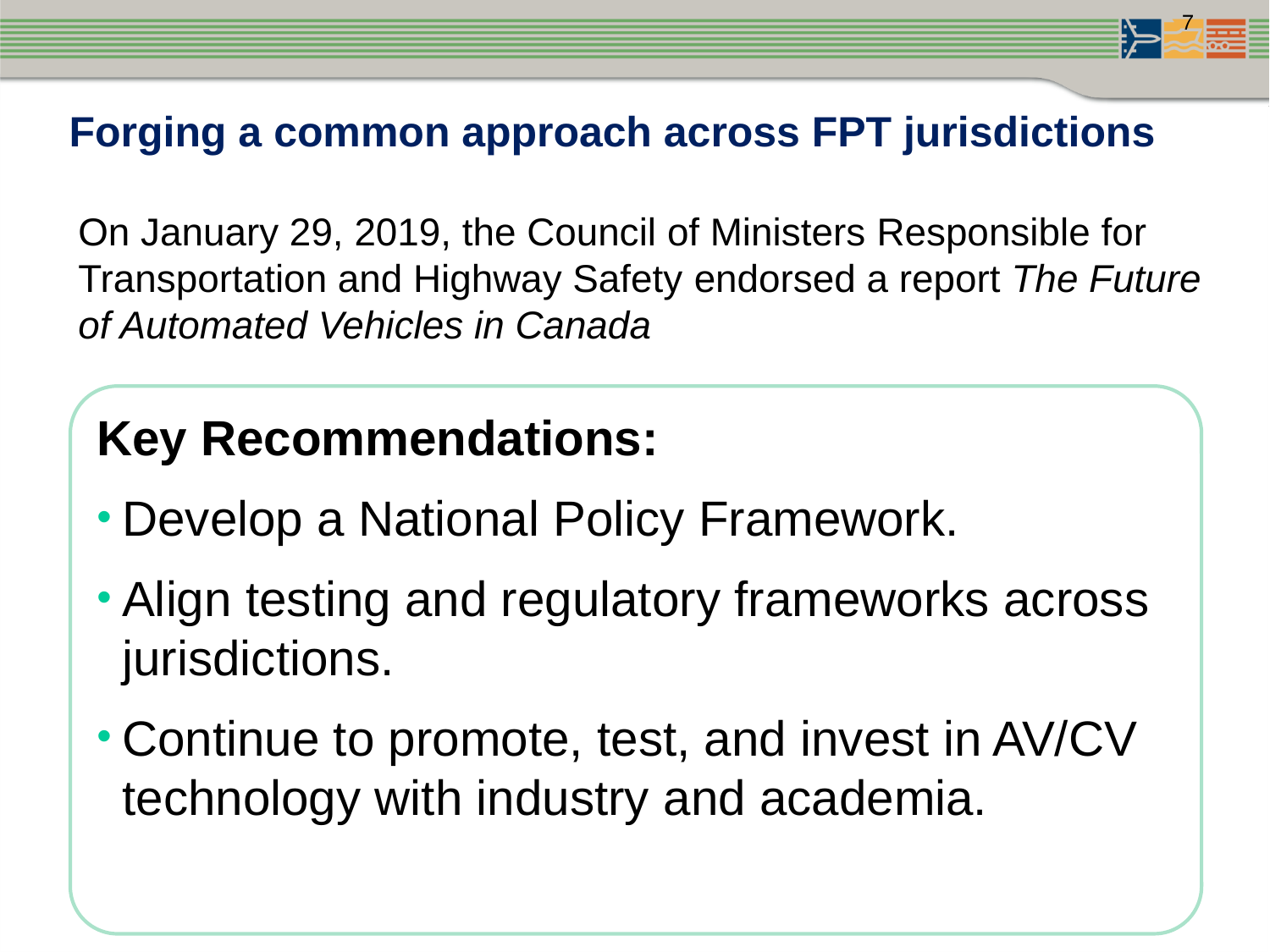

7
Forging a common approach across FPT jurisdictions
On January 29, 2019, the Council of Ministers Responsible for Transportation and Highway Safety endorsed a report The Future of Automated Vehicles in Canada
Key Recommendations:
Develop a National Policy Framework.
Align testing and regulatory frameworks across jurisdictions.
Continue to promote, test, and invest in AV/CV technology with industry and academia.